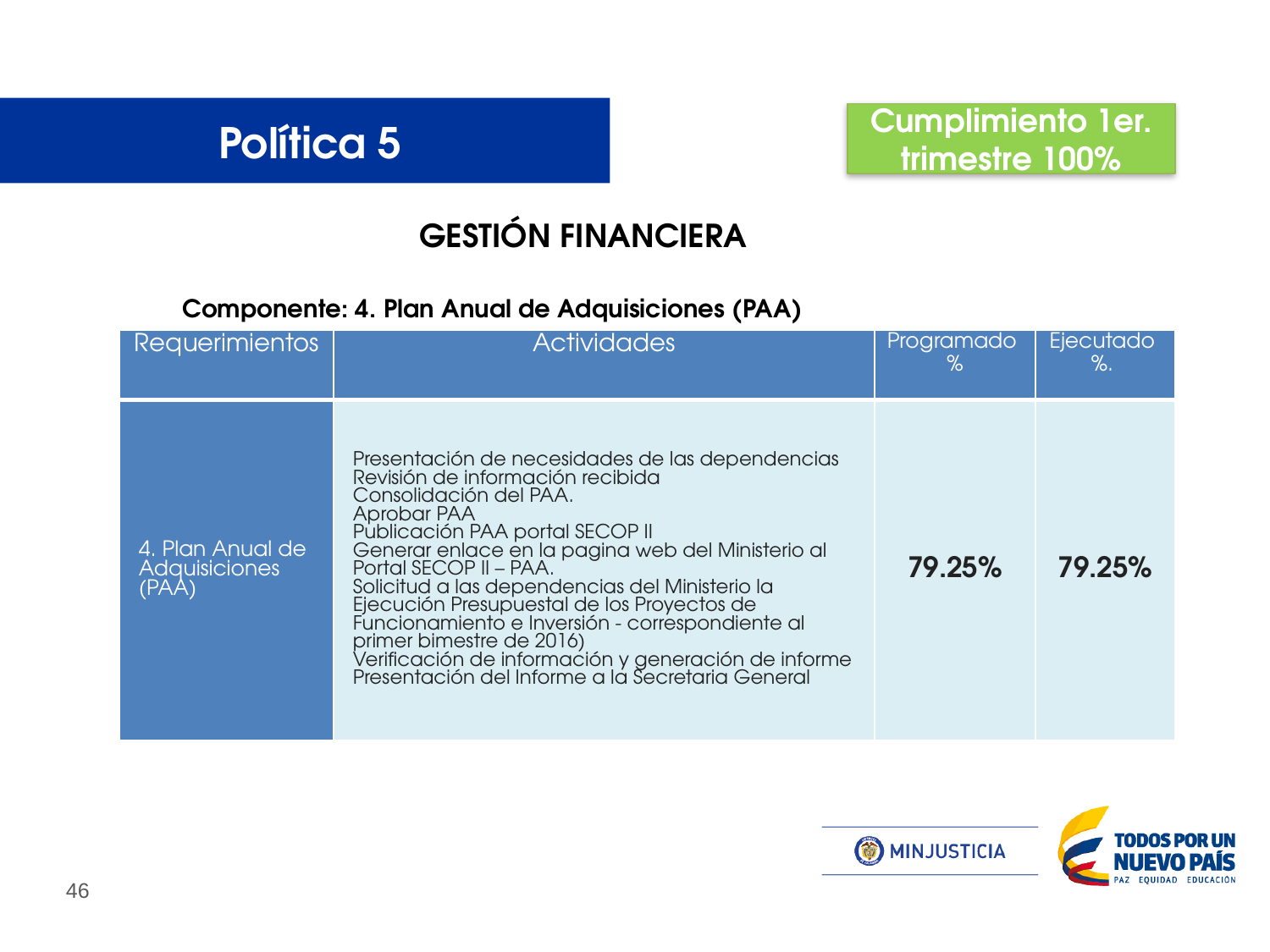

Cumplimiento 1er. trimestre 100%
# Política 5
Política 4
GESTIÓN FINANCIERA
Componente: 4. Plan Anual de Adquisiciones (PAA)
| Requerimientos | Actividades | Programado % | Ejecutado %. |
| --- | --- | --- | --- |
| 4. Plan Anual de Adquisiciones (PAA) | Presentación de necesidades de las dependencias Revisión de información recibida Consolidación del PAA. Aprobar PAA Publicación PAA portal SECOP II Generar enlace en la pagina web del Ministerio al Portal SECOP II – PAA. Solicitud a las dependencias del Ministerio la Ejecución Presupuestal de los Proyectos de Funcionamiento e Inversión - correspondiente al primer bimestre de 2016) Verificación de información y generación de informe Presentación del Informe a la Secretaria General | 79.25% | 79.25% |